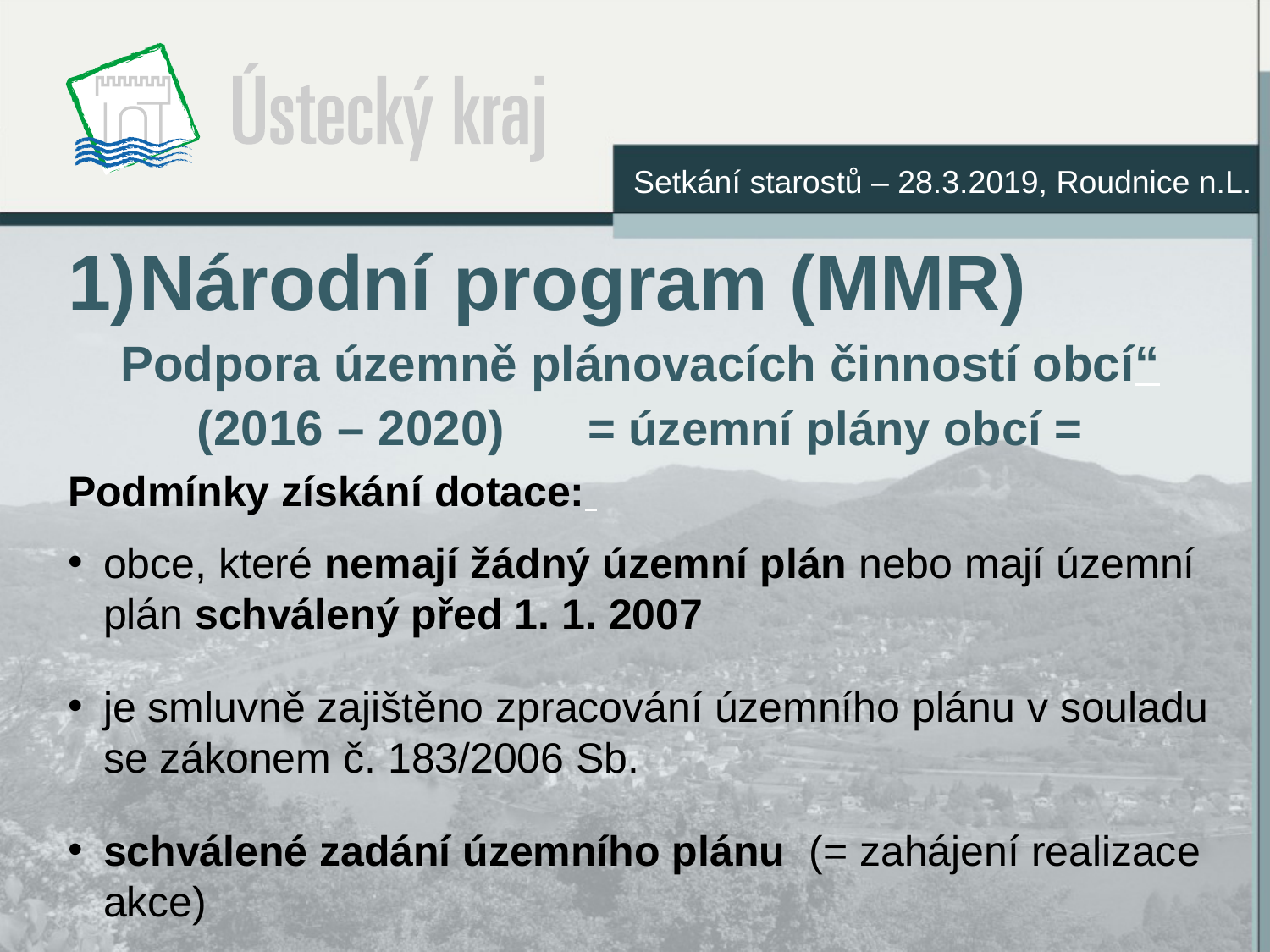

Setkání starostů – 28.3.2019, Roudnice n.L.
Národní program (MMR)
Podpora územně plánovacích činností obcí“ (2016 – 2020)      = územní plány obcí =
Podmínky získání dotace:
obce, které nemají žádný územní plán nebo mají územní plán schválený před 1. 1. 2007
je smluvně zajištěno zpracování územního plánu v souladu se zákonem č. 183/2006 Sb.
schválené zadání územního plánu  (= zahájení realizace akce)